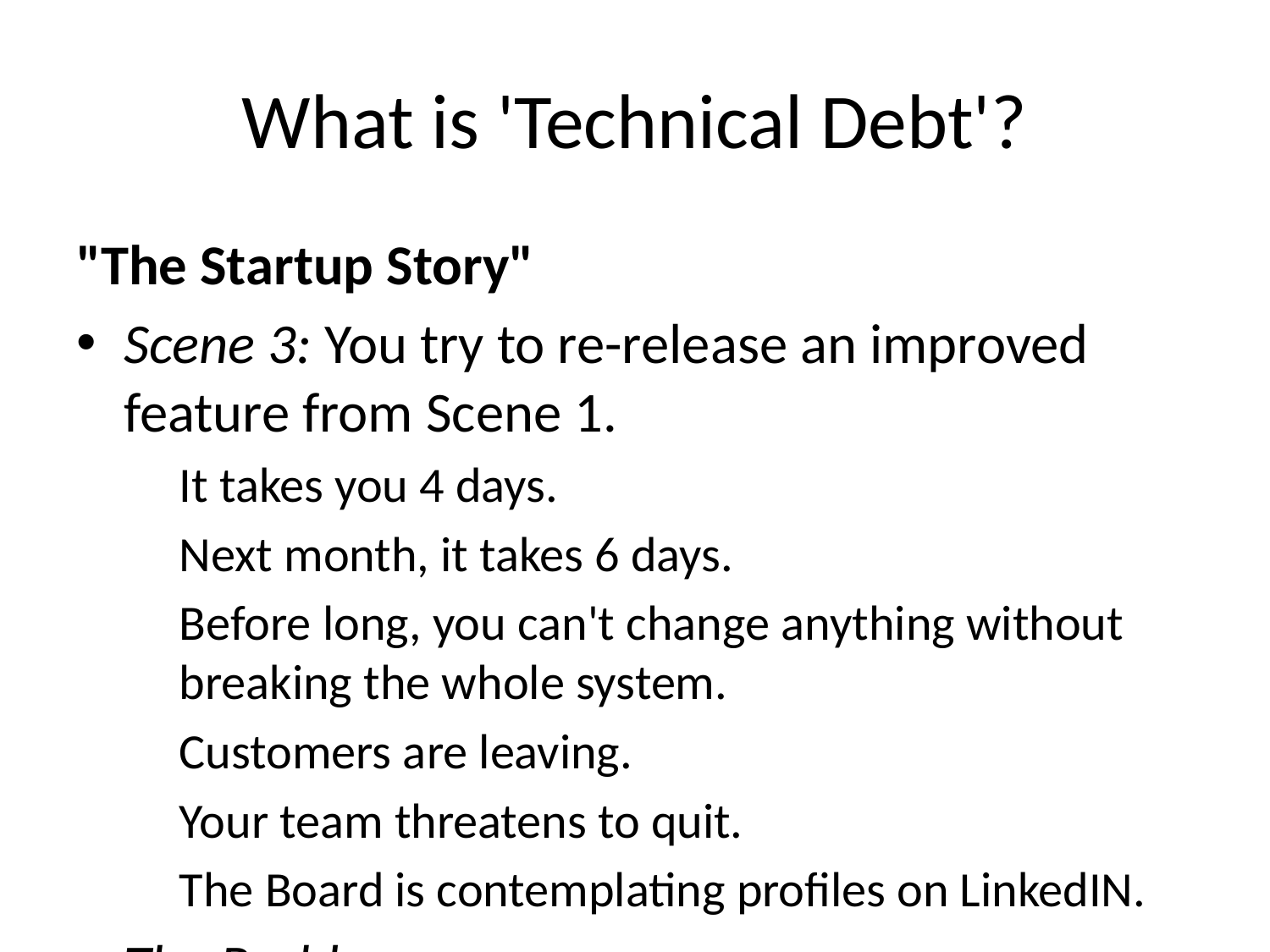

# What is 'Technical Debt'?
"The Startup Story"
Scene 3: You try to re-release an improved feature from Scene 1.
It takes you 4 days.
Next month, it takes 6 days.
Before long, you can't change anything without breaking the whole system.
Customers are leaving.
Your team threatens to quit.
The Board is contemplating profiles on LinkedIN.
The Problem:
Core Question: **"Why did building fast make us slow in the long run?"**